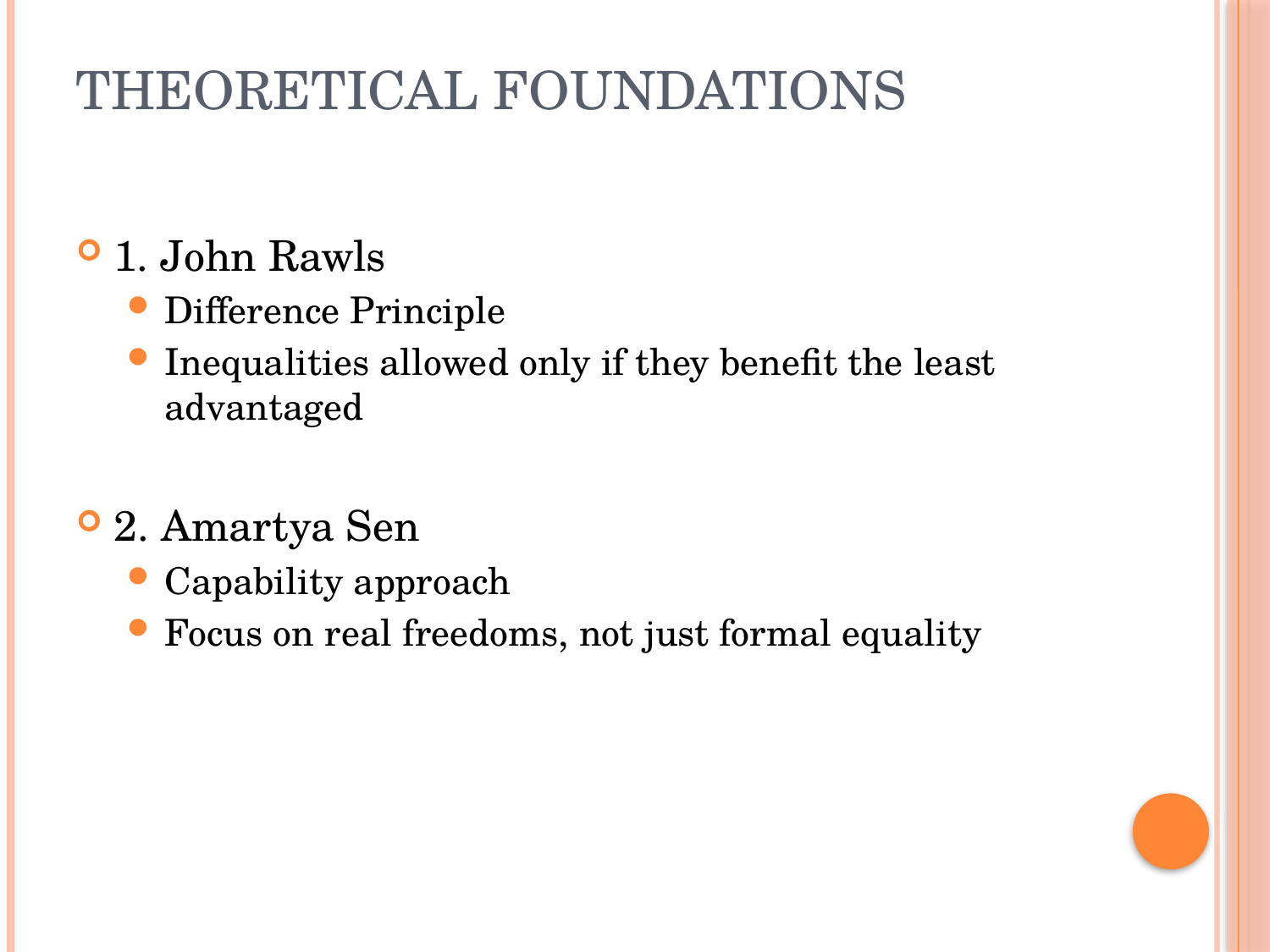

# Theoretical Foundations
1. John Rawls
Difference Principle
Inequalities allowed only if they benefit the least advantaged

2. Amartya Sen
Capability approach
Focus on real freedoms, not just formal equality